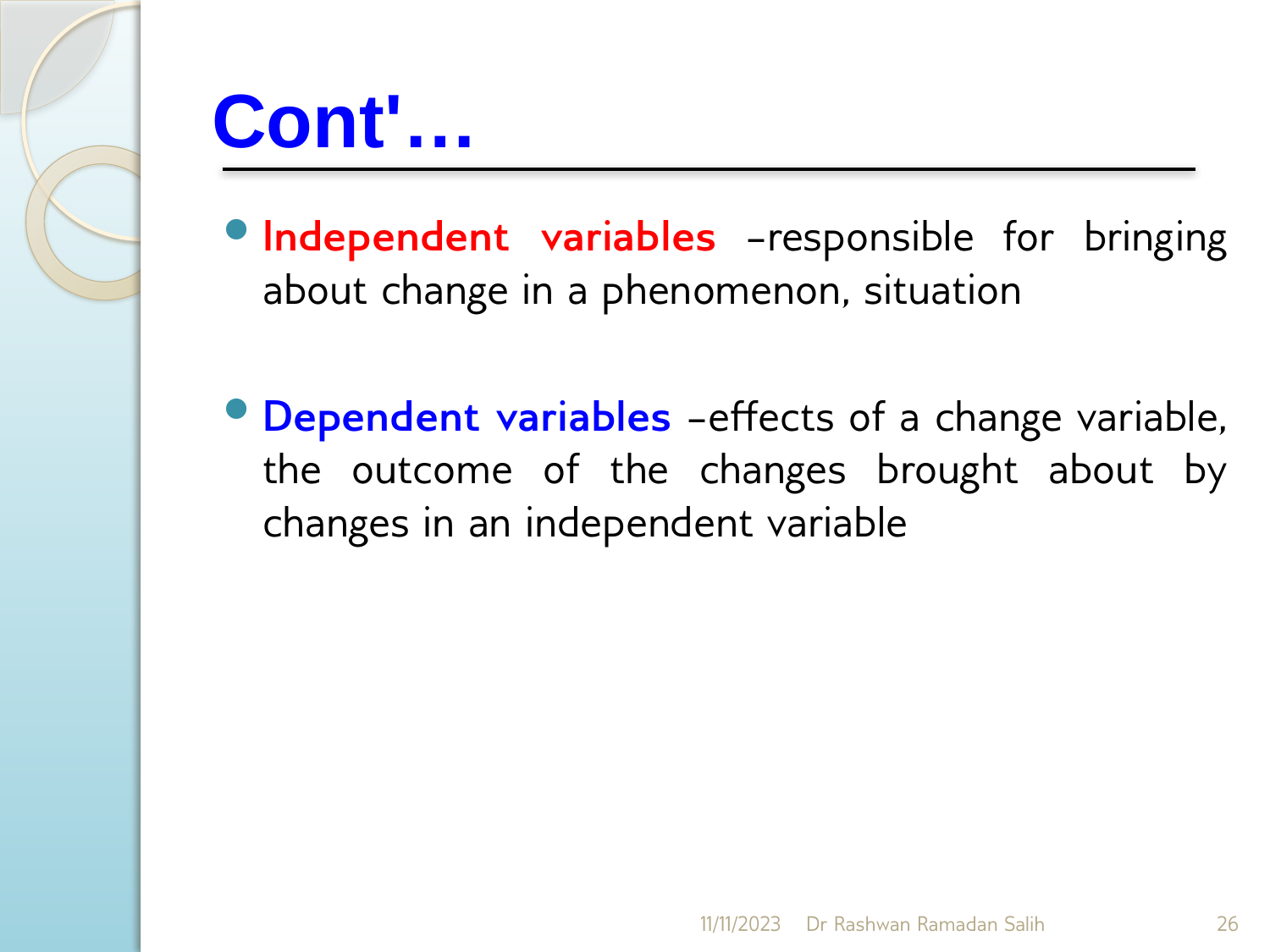

# Cont'…
Independent variables –responsible for bringing about change in a phenomenon, situation

Dependent variables –effects of a change variable, the outcome of the changes brought about by changes in an independent variable
11/11/2023
Dr Rashwan Ramadan Salih
26